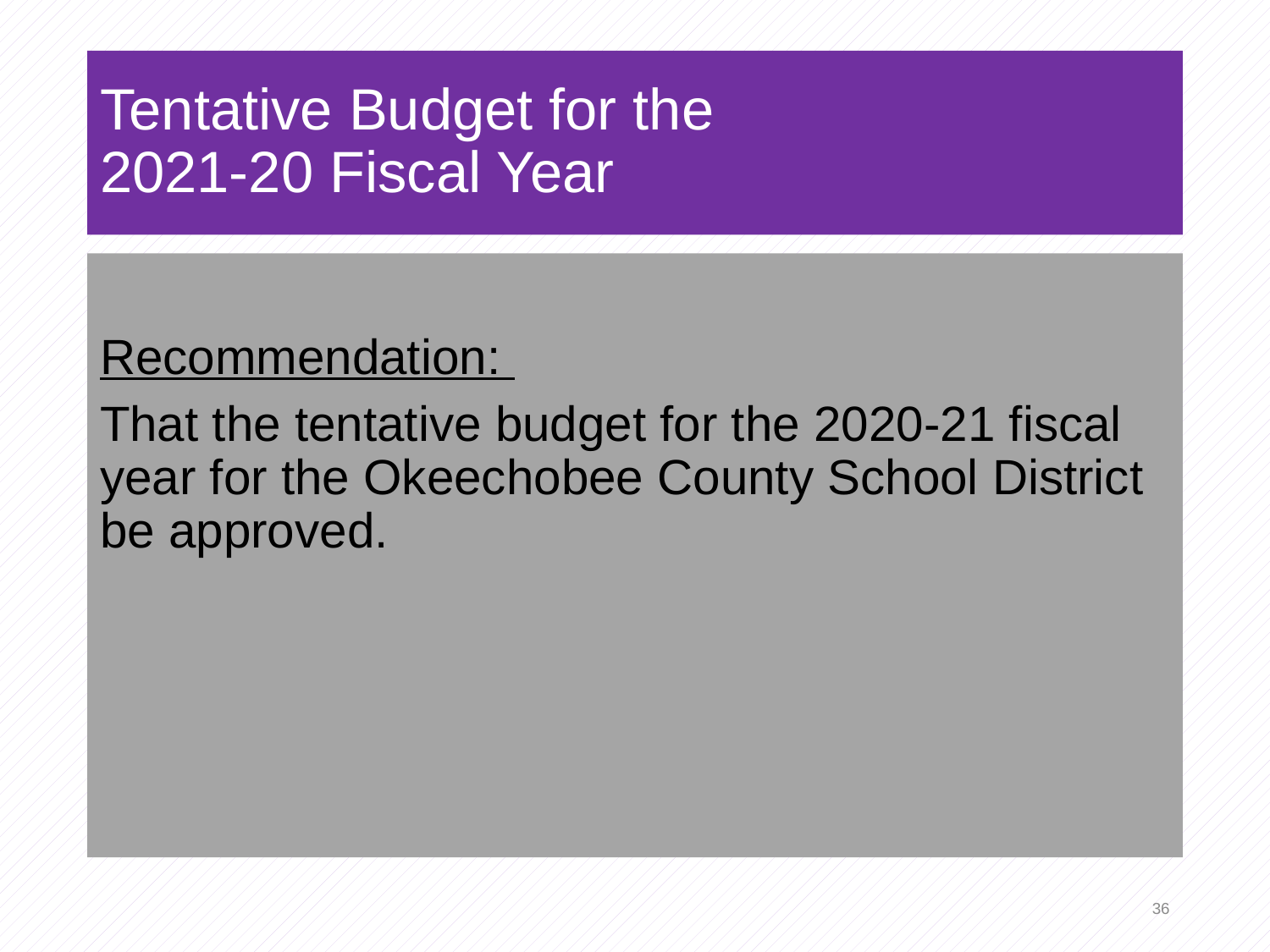

# Tentative Budget for the 2021-20 Fiscal Year

Recommendation:
That the tentative budget for the 2020-21 fiscal year for the Okeechobee County School District be approved.
36